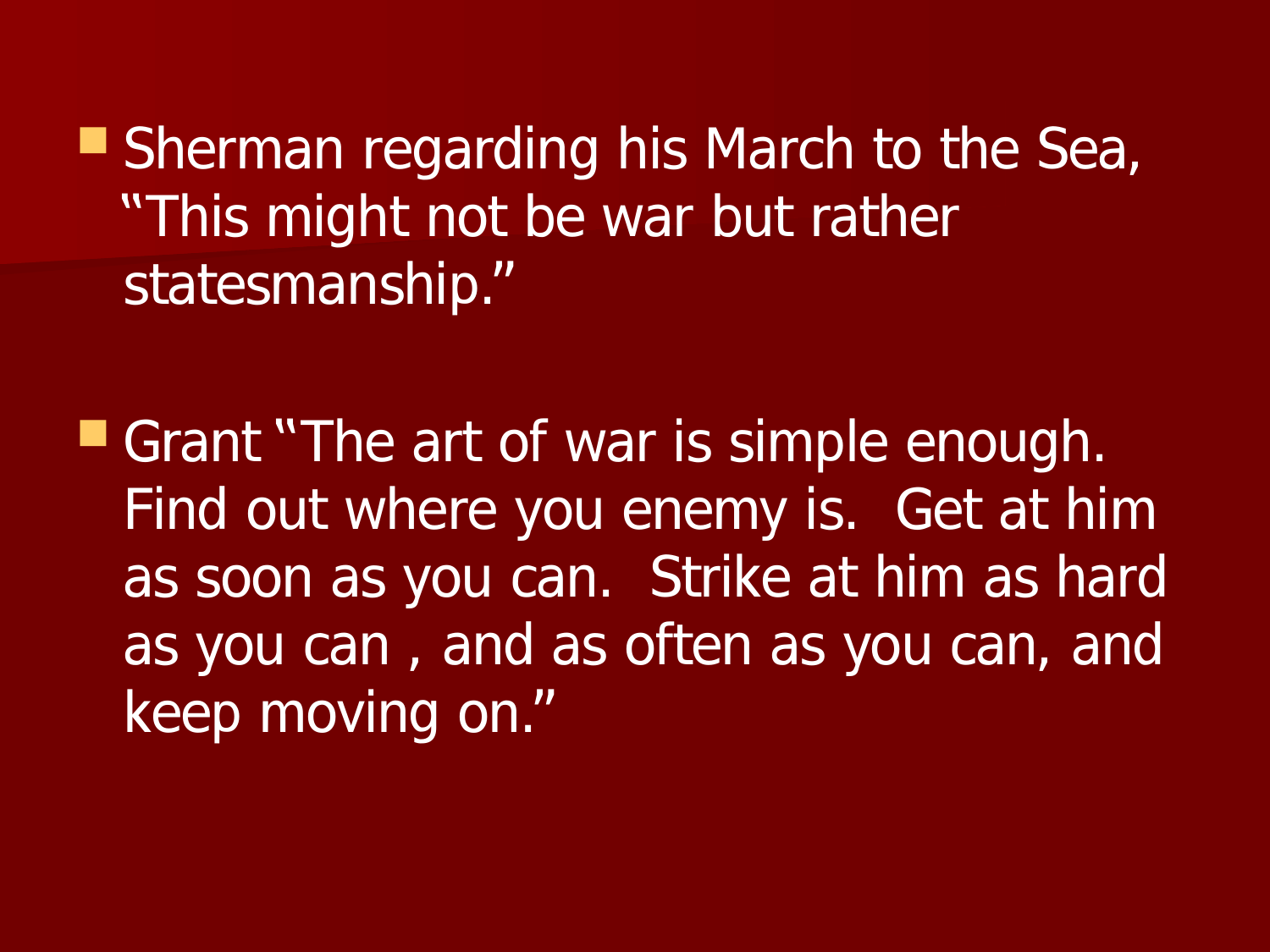

Sherman regarding his March to the Sea, “This might not be war but rather statesmanship.”

Grant “The art of war is simple enough.  Find out where you enemy is.  Get at him as soon as you can.  Strike at him as hard as you can , and as often as you can, and keep moving on.”